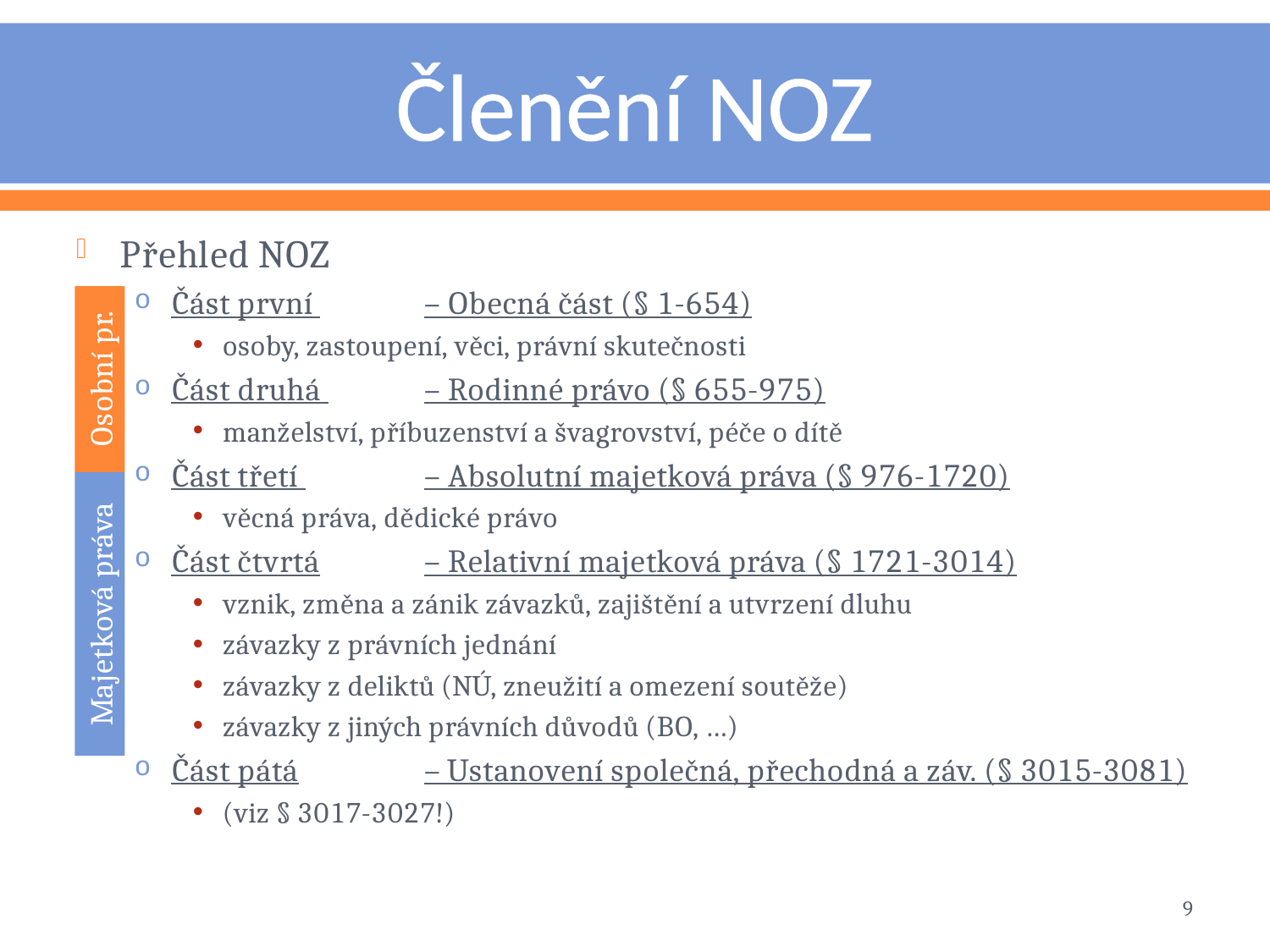

# Členění NOZ
Přehled NOZ
Část první 	– Obecná část (§ 1-654)
osoby, zastoupení, věci, právní skutečnosti
Část druhá 	– Rodinné právo (§ 655-975)
manželství, příbuzenství a švagrovství, péče o dítě
Část třetí 	– Absolutní majetková práva (§ 976-1720)
věcná práva, dědické právo
Část čtvrtá	– Relativní majetková práva (§ 1721-3014)
vznik, změna a zánik závazků, zajištění a utvrzení dluhu
závazky z právních jednání
závazky z deliktů (NÚ, zneužití a omezení soutěže)
závazky z jiných právních důvodů (BO, …)
Část pátá	– Ustanovení společná, přechodná a záv. (§ 3015-3081)
(viz § 3017-3027!)

Osobní pr.
Majetková práva
9